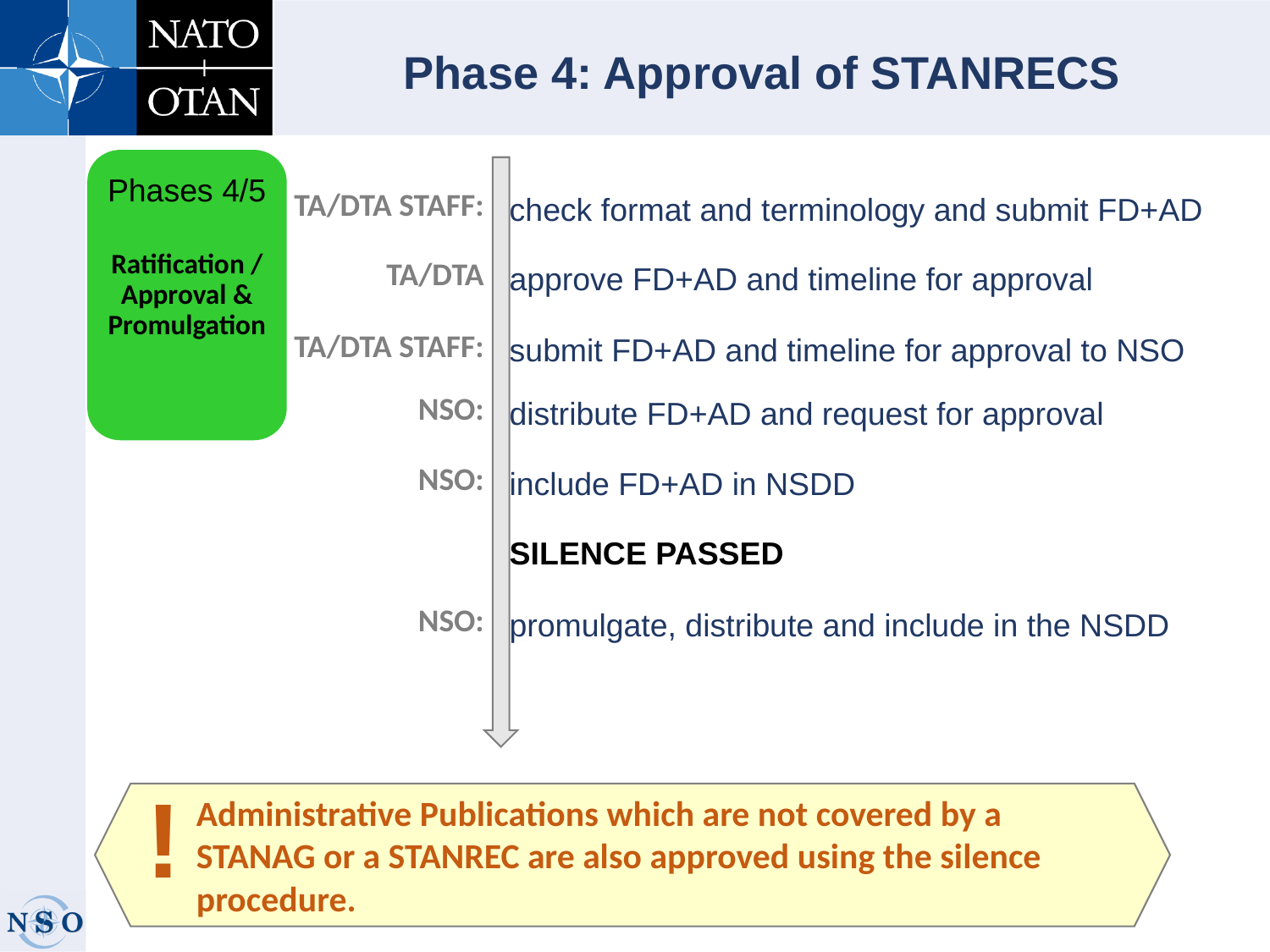

Phase 4: Approval of STANRECS
Ratification / Approval &
Promulgation
Phases 4/5

| TA/DTA STAFF: | check format and terminology and submit FD+AD |
| --- | --- |
| TA/DTA | approve FD+AD and timeline for approval |
| TA/DTA STAFF: | submit FD+AD and timeline for approval to NSO |
| NSO: | distribute FD+AD and request for approval |
| NSO: | include FD+AD in NSDD |
|  | SILENCE PASSED |
| NSO: | promulgate, distribute and include in the NSDD |
!
Administrative Publications which are not covered by a STANAG or a STANREC are also approved using the silence procedure.